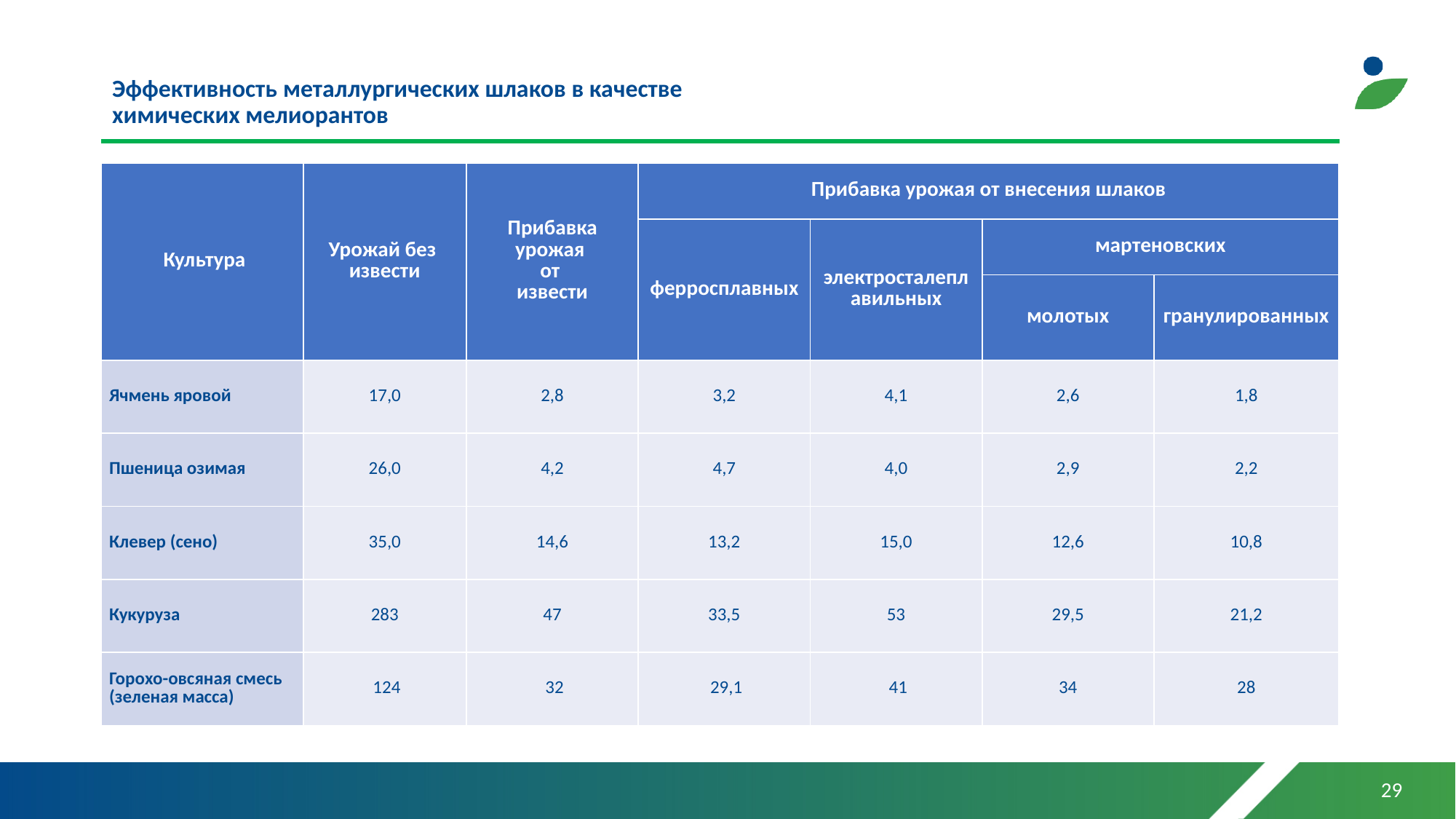

# Эффективность металлургических шлаков в качестве химических мелиорантов
| Культура | Урожай без извести | Прибавка урожая от извести | Прибавка урожая от внесения шлаков |  |  |  |
| --- | --- | --- | --- | --- | --- | --- |
|  |  |  | ферросплавных | электросталеплавильных | мартеновских |  |
|  |  |  |  |  | молотых | гранулированных |
| Ячмень яровой | 17,0 | 2,8 | 3,2 | 4,1 | 2,6 | 1,8 |
| Пшеница озимая | 26,0 | 4,2 | 4,7 | 4,0 | 2,9 | 2,2 |
| Клевер (сено) | 35,0 | 14,6 | 13,2 | 15,0 | 12,6 | 10,8 |
| Кукуруза | 283 | 47 | 33,5 | 53 | 29,5 | 21,2 |
| Горохо-овсяная смесь (зеленая масса) | 124 | 32 | 29,1 | 41 | 34 | 28 |
29